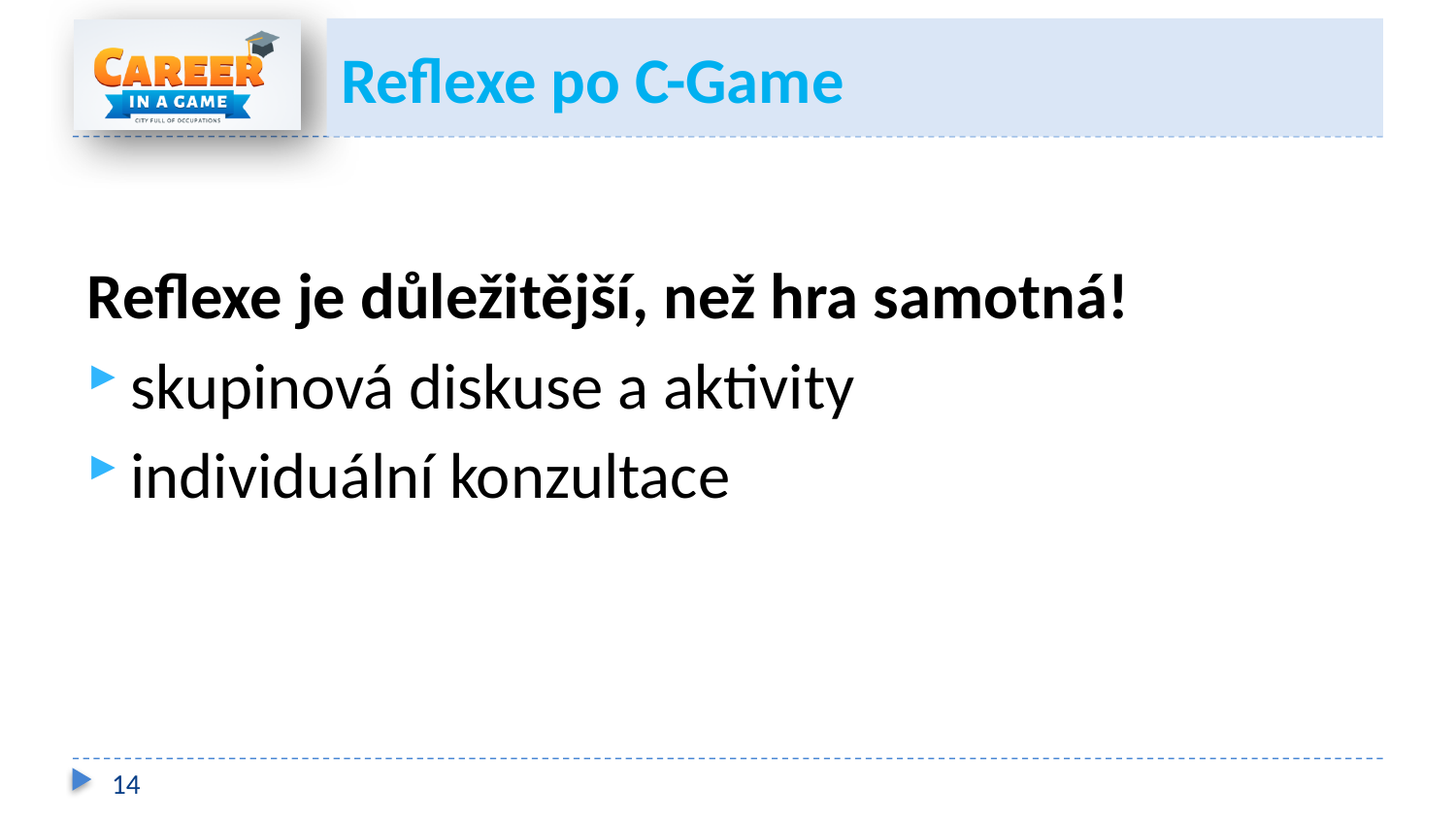

# Reflexe po C-Game

Reflexe je důležitější, než hra samotná!
skupinová diskuse a aktivity
individuální konzultace
14